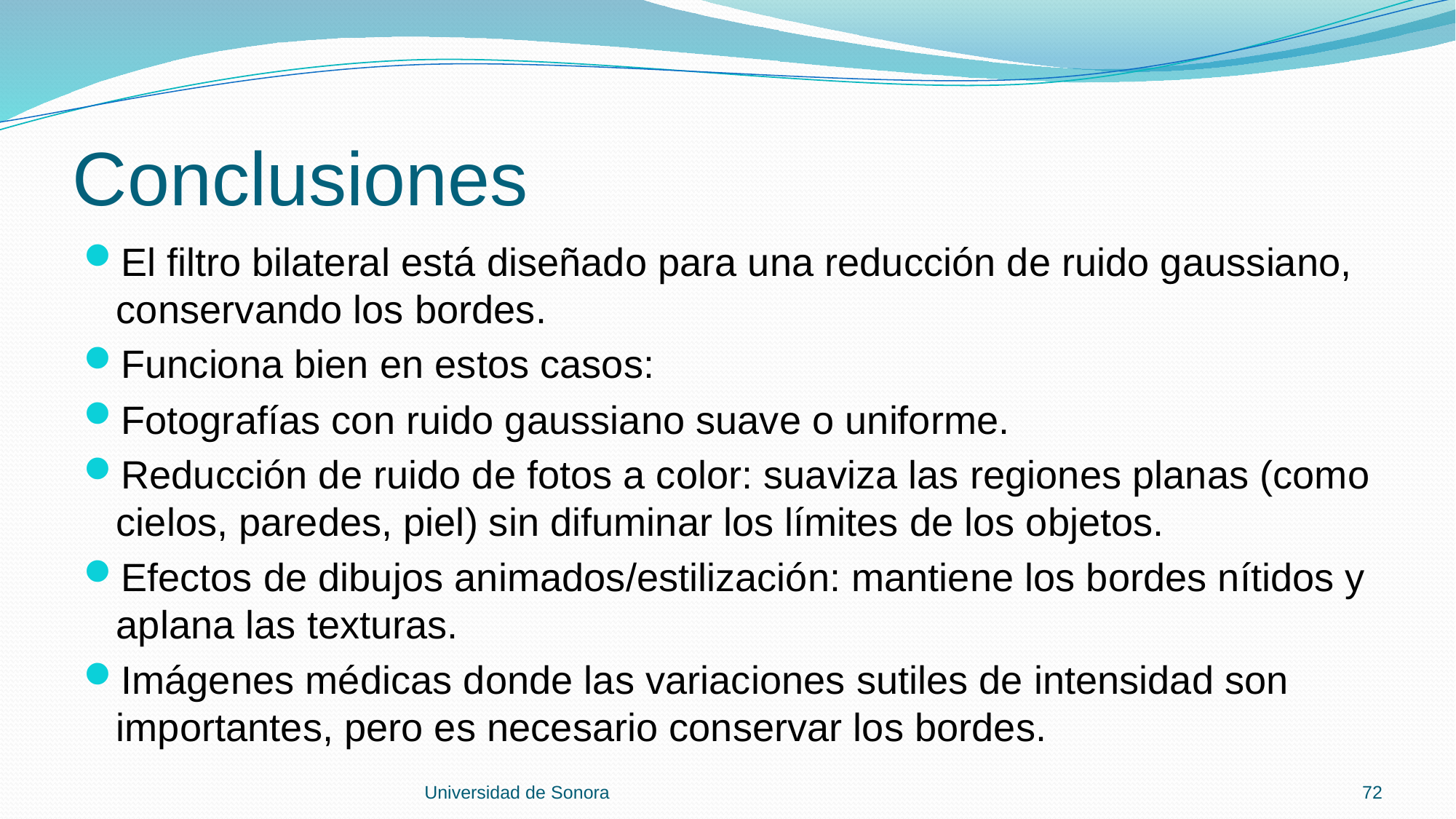

# Conclusiones
El filtro bilateral está diseñado para una reducción de ruido gaussiano, conservando los bordes.
Funciona bien en estos casos:
Fotografías con ruido gaussiano suave o uniforme.
Reducción de ruido de fotos a color: suaviza las regiones planas (como cielos, paredes, piel) sin difuminar los límites de los objetos.
Efectos de dibujos animados/estilización: mantiene los bordes nítidos y aplana las texturas.
Imágenes médicas donde las variaciones sutiles de intensidad son importantes, pero es necesario conservar los bordes.

Universidad de Sonora
72